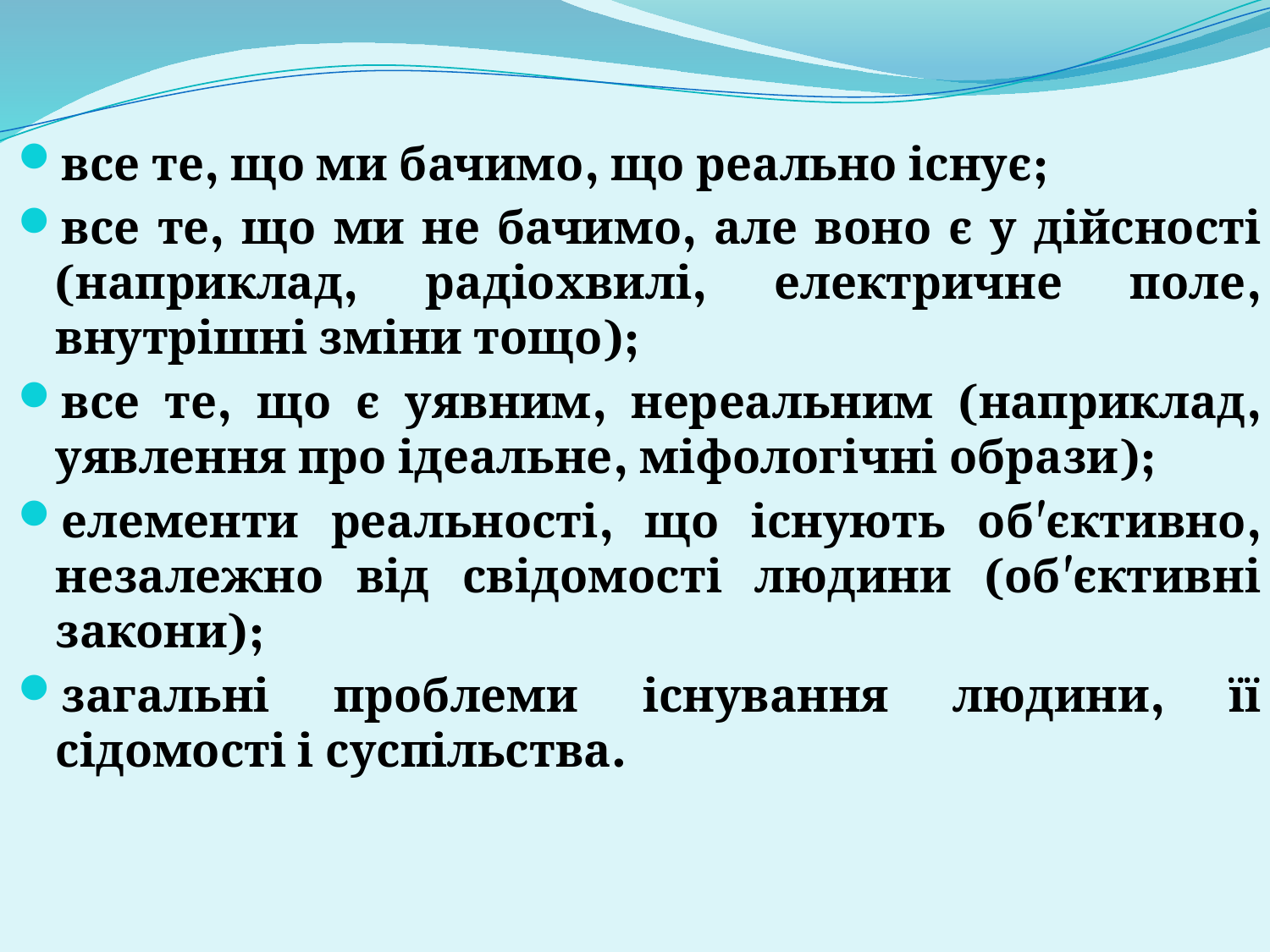

все те, що ми бачимо, що реально існує;
все те, що ми не бачимо, але воно є у дійсності (наприклад, радіохвилі, електричне поле, внутрішні зміни тощо);
все те, що є уявним, нереальним (наприклад, уявлення про ідеальне, міфологічні образи);
елементи реальності, що існують об'єктивно, незалежно від свідомості людини (об'єктивні закони);
загальні проблеми існування людини, її сідомості і суспільства.